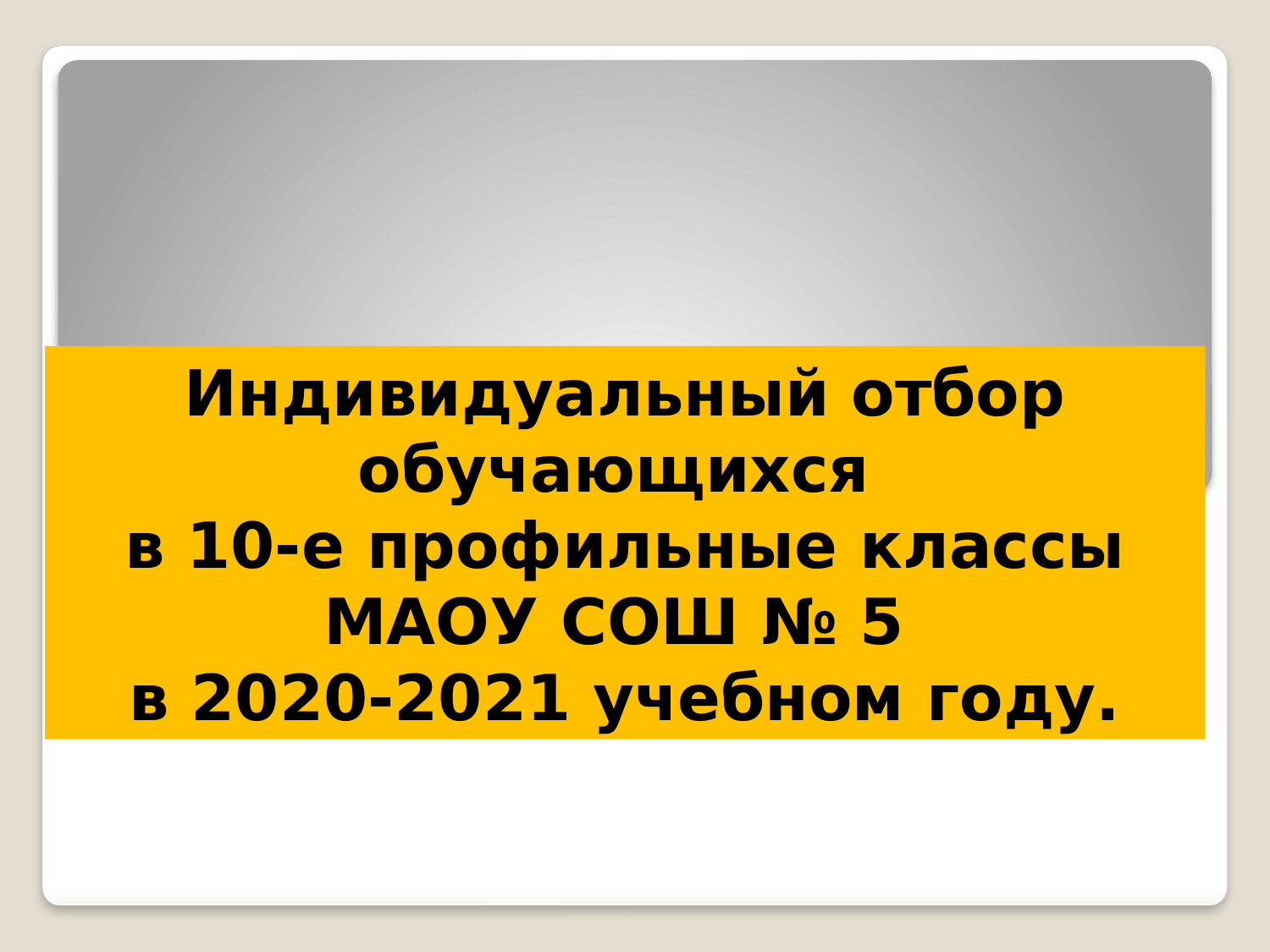

Индивидуальный отбор обучающихся
в 10-е профильные классы МАОУ СОШ № 5
в 2020-2021 учебном году.